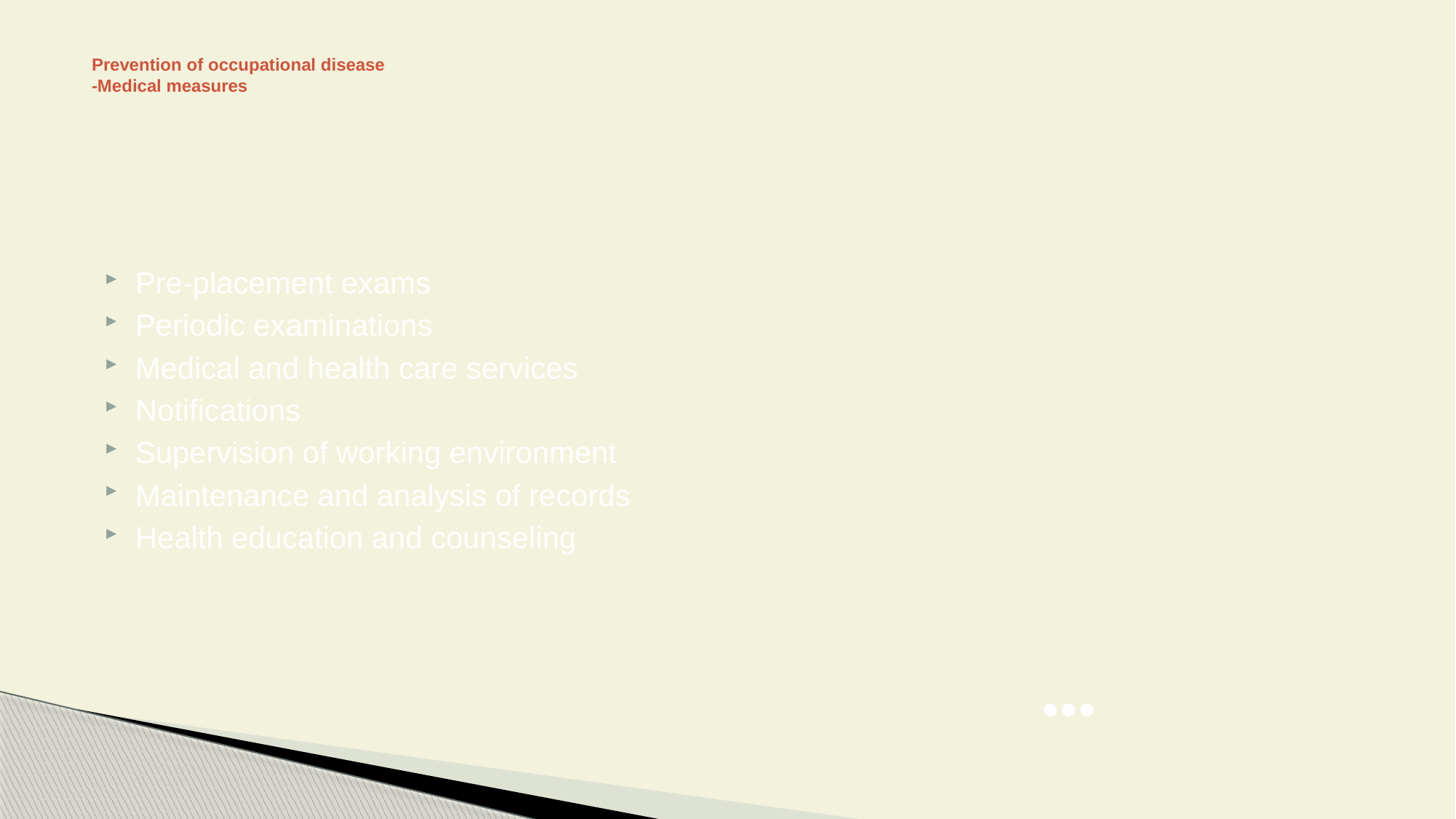

# Prevention of occupational disease -Medical measures
Pre-placement exams
Periodic examinations
Medical and health care services
Notifications
Supervision of working environment
Maintenance and analysis of records
Health education and counseling

●●●